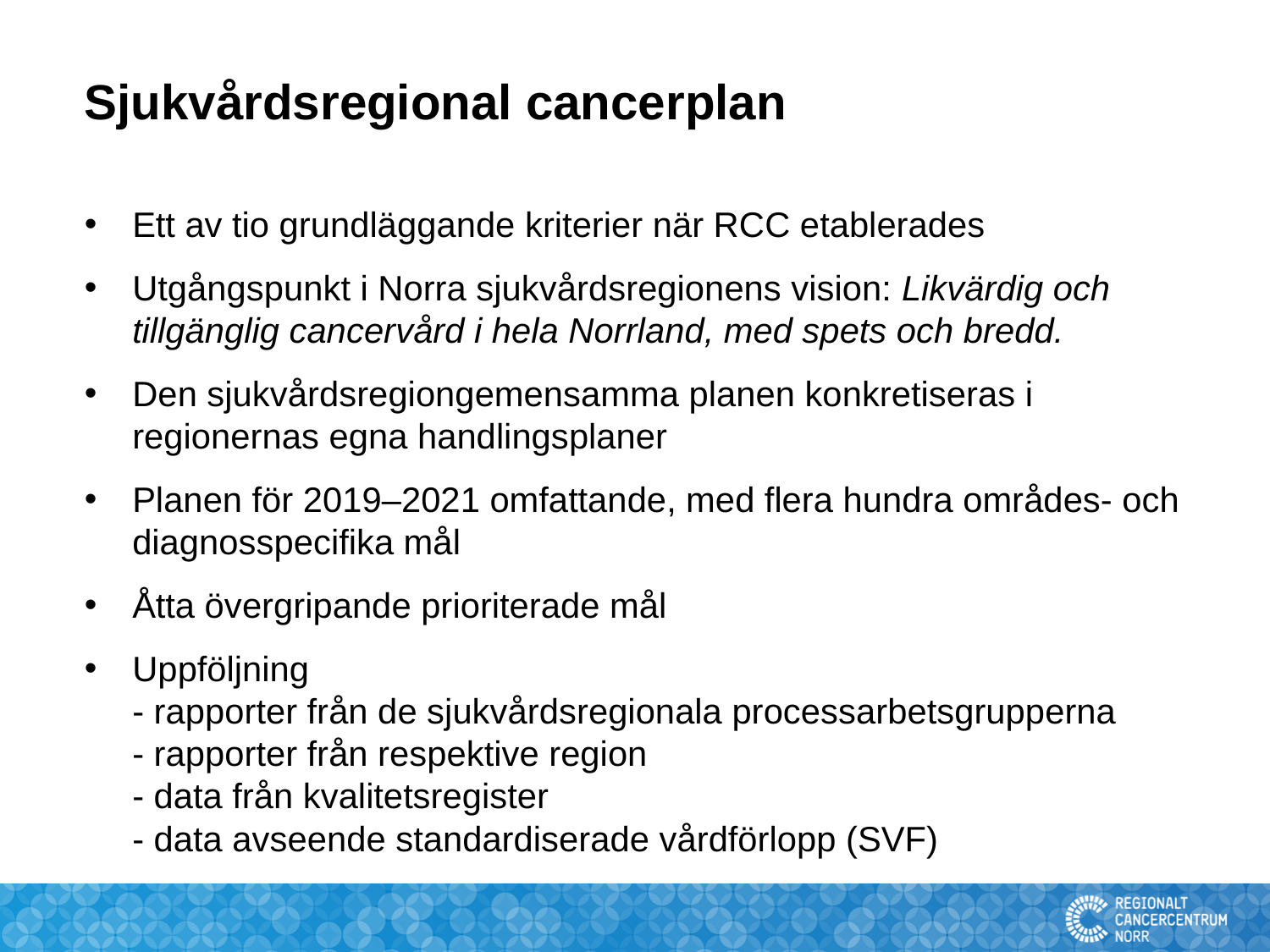

# Sjukvårdsregional cancerplan
Ett av tio grundläggande kriterier när RCC etablerades
Utgångspunkt i Norra sjukvårdsregionens vision: Likvärdig och tillgänglig cancervård i hela Norrland, med spets och bredd.
Den sjukvårdsregiongemensamma planen konkretiseras i regionernas egna handlingsplaner
Planen för 2019–2021 omfattande, med flera hundra områdes- och diagnosspecifika mål
Åtta övergripande prioriterade mål
Uppföljning
- rapporter från de sjukvårdsregionala processarbetsgrupperna
- rapporter från respektive region
- data från kvalitetsregister
- data avseende standardiserade vårdförlopp (SVF)